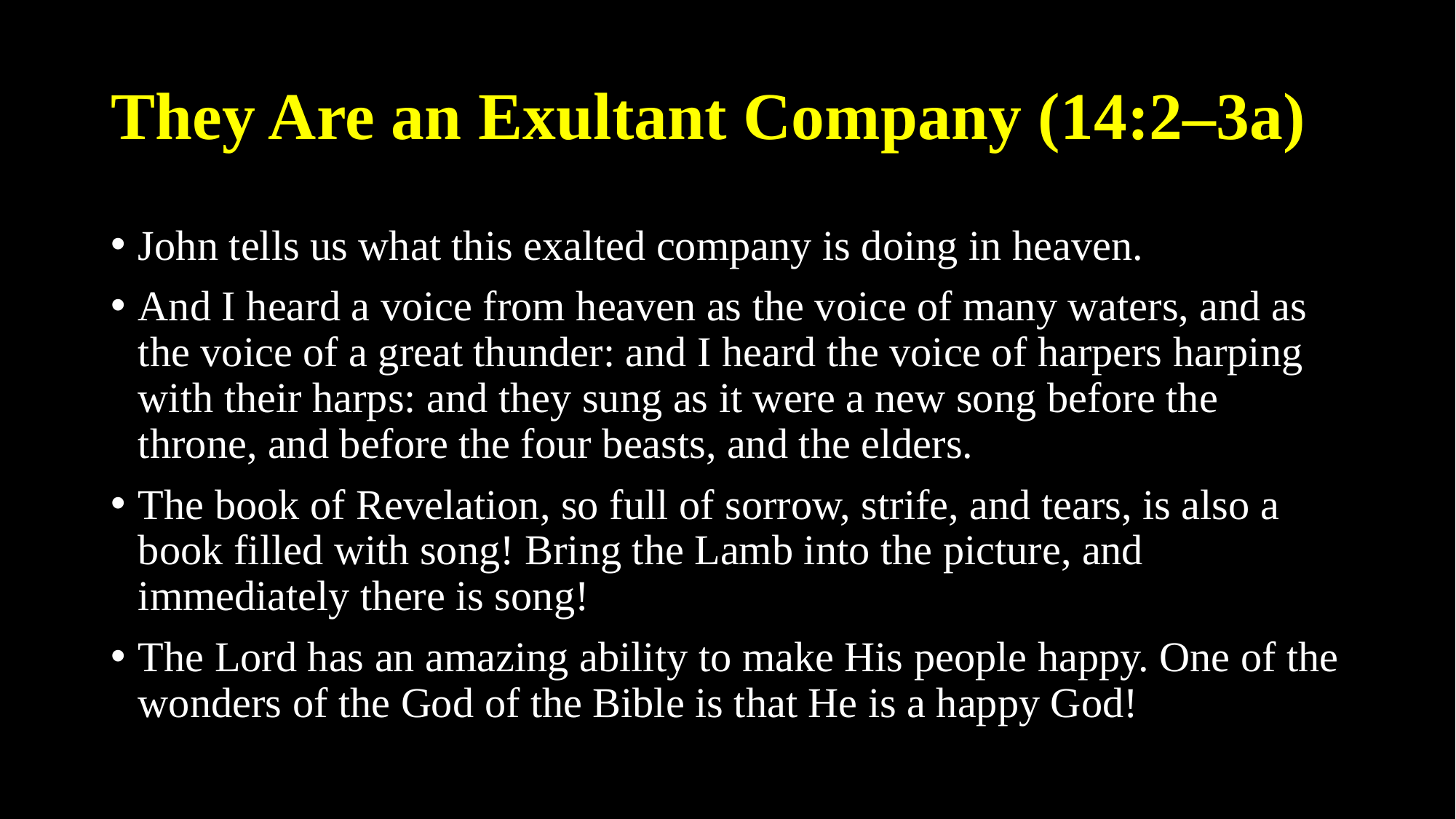

# They Are an Exultant Company (14:2–3a)
John tells us what this exalted company is doing in heaven.
And I heard a voice from heaven as the voice of many waters, and as the voice of a great thunder: and I heard the voice of harpers harping with their harps: and they sung as it were a new song before the throne, and before the four beasts, and the elders.
The book of Revelation, so full of sorrow, strife, and tears, is also a book filled with song! Bring the Lamb into the picture, and immediately there is song!
The Lord has an amazing ability to make His people happy. One of the wonders of the God of the Bible is that He is a happy God!